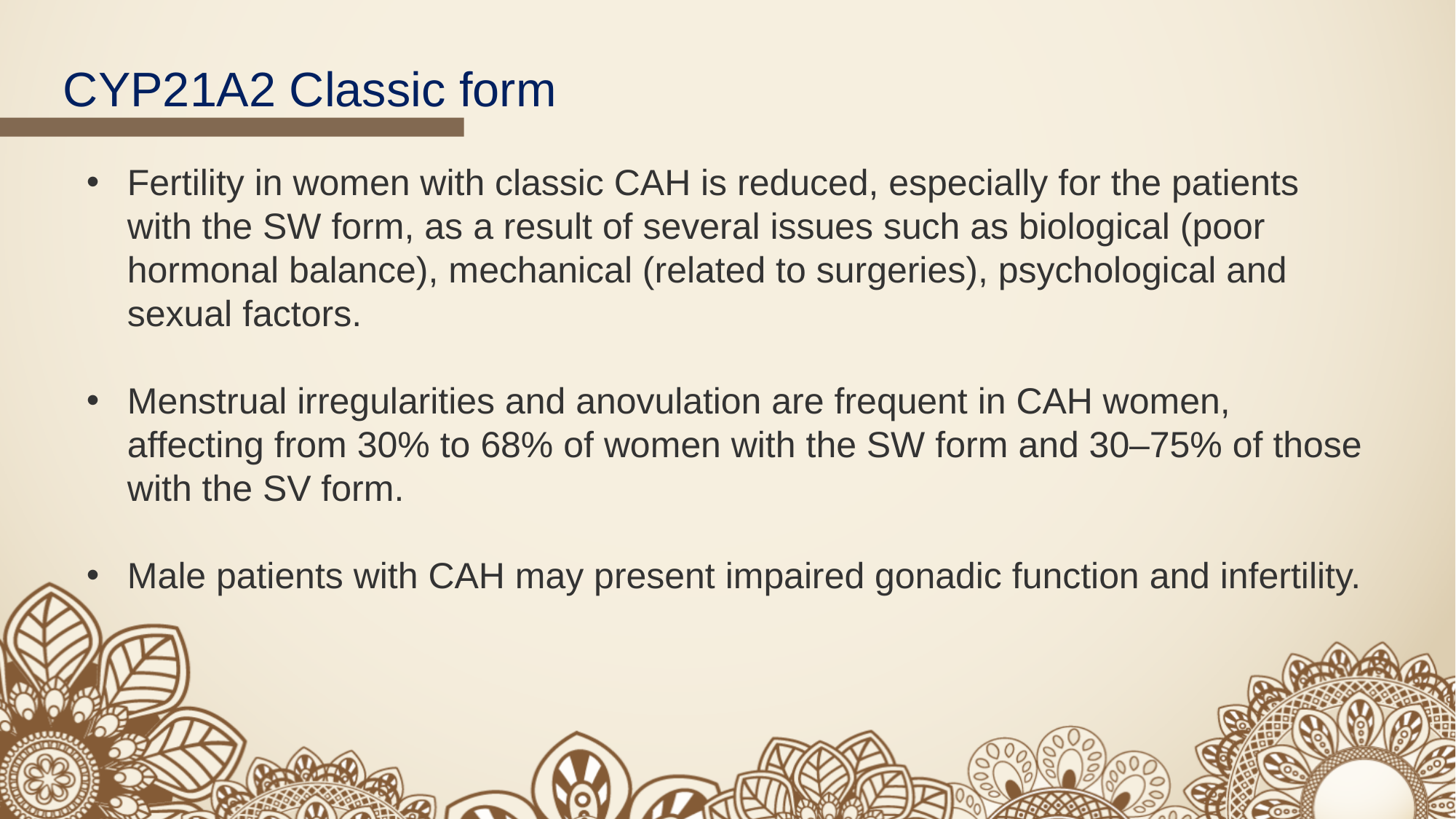

CYP21A2 Classic form

Fertility in women with classic CAH is reduced, especially for the patients with the SW form, as a result of several issues such as biological (poor hormonal balance), mechanical (related to surgeries), psychological and sexual factors.

Menstrual irregularities and anovulation are frequent in CAH women, affecting from 30% to 68% of women with the SW form and 30–75% of those with the SV form.

Male patients with CAH may present impaired gonadic function and infertility.

26